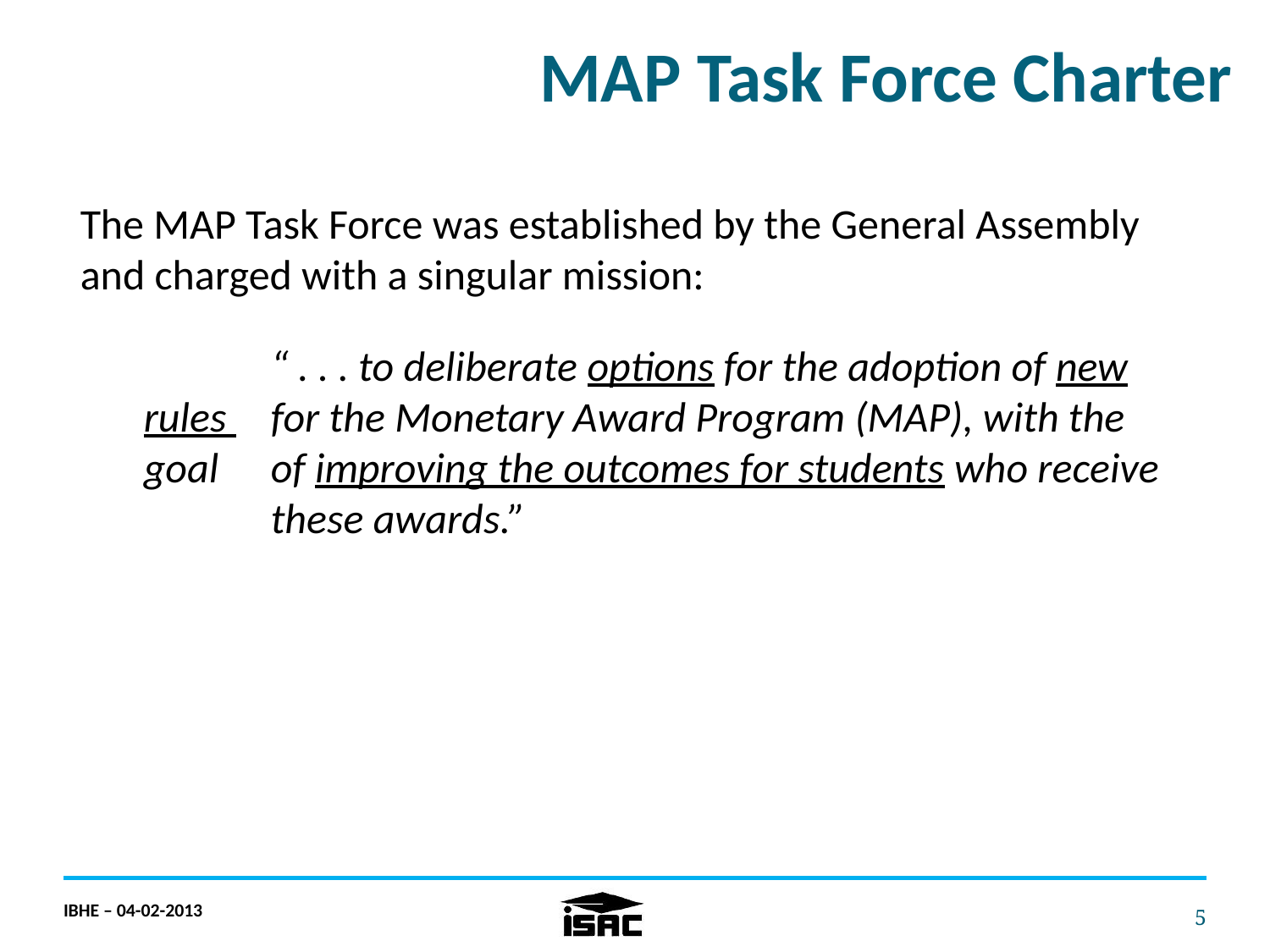

MAP Task Force Charter
The MAP Task Force was established by the General Assembly and charged with a singular mission:

	“ . . . to deliberate options for the adoption of new rules 	for the Monetary Award Program (MAP), with the goal 	of improving the outcomes for students who receive 	these awards.”
IBHE – 04-02-2013
5